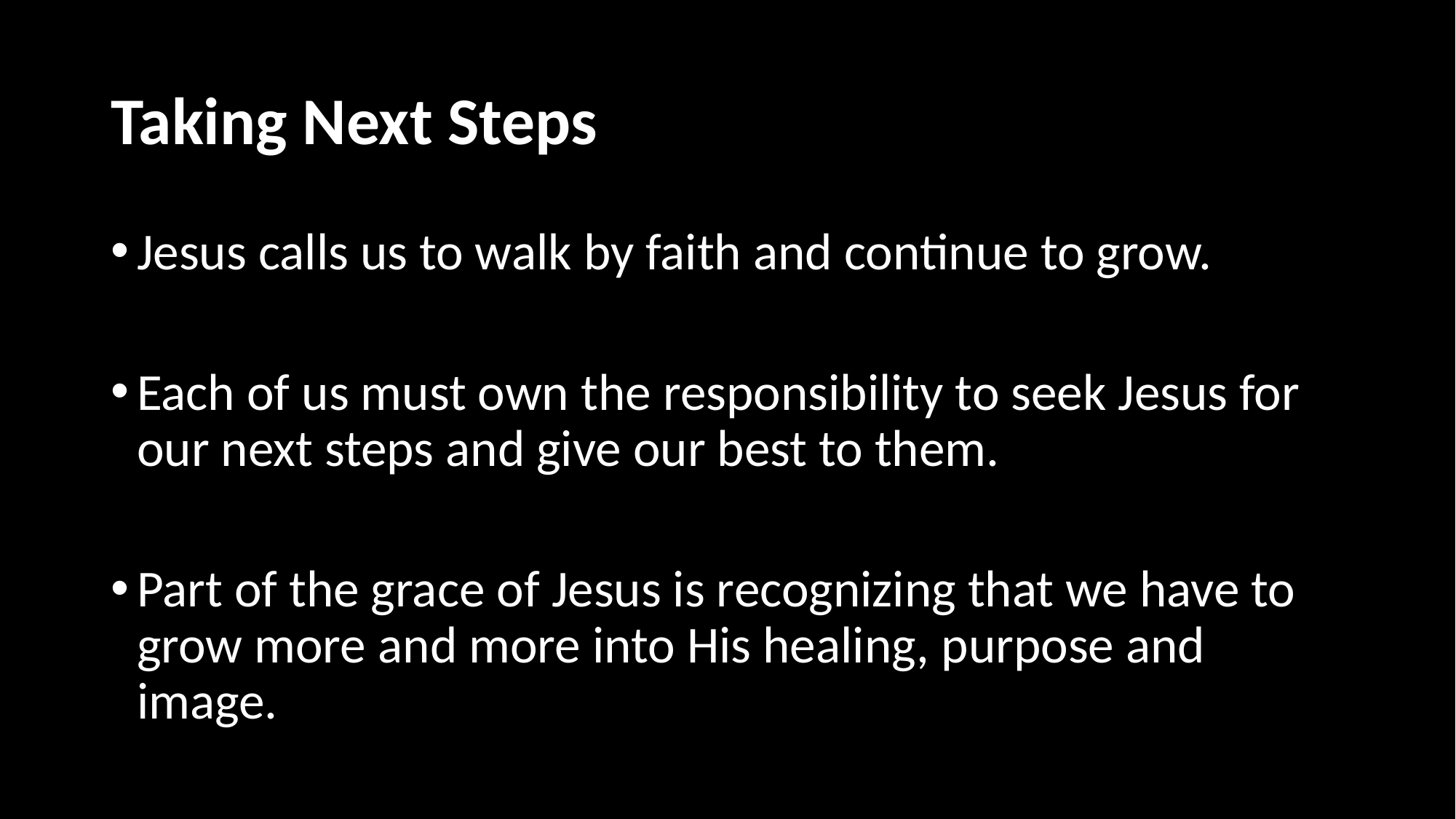

# Taking Next Steps
Jesus calls us to walk by faith and continue to grow.

Each of us must own the responsibility to seek Jesus for our next steps and give our best to them.

Part of the grace of Jesus is recognizing that we have to grow more and more into His healing, purpose and image.